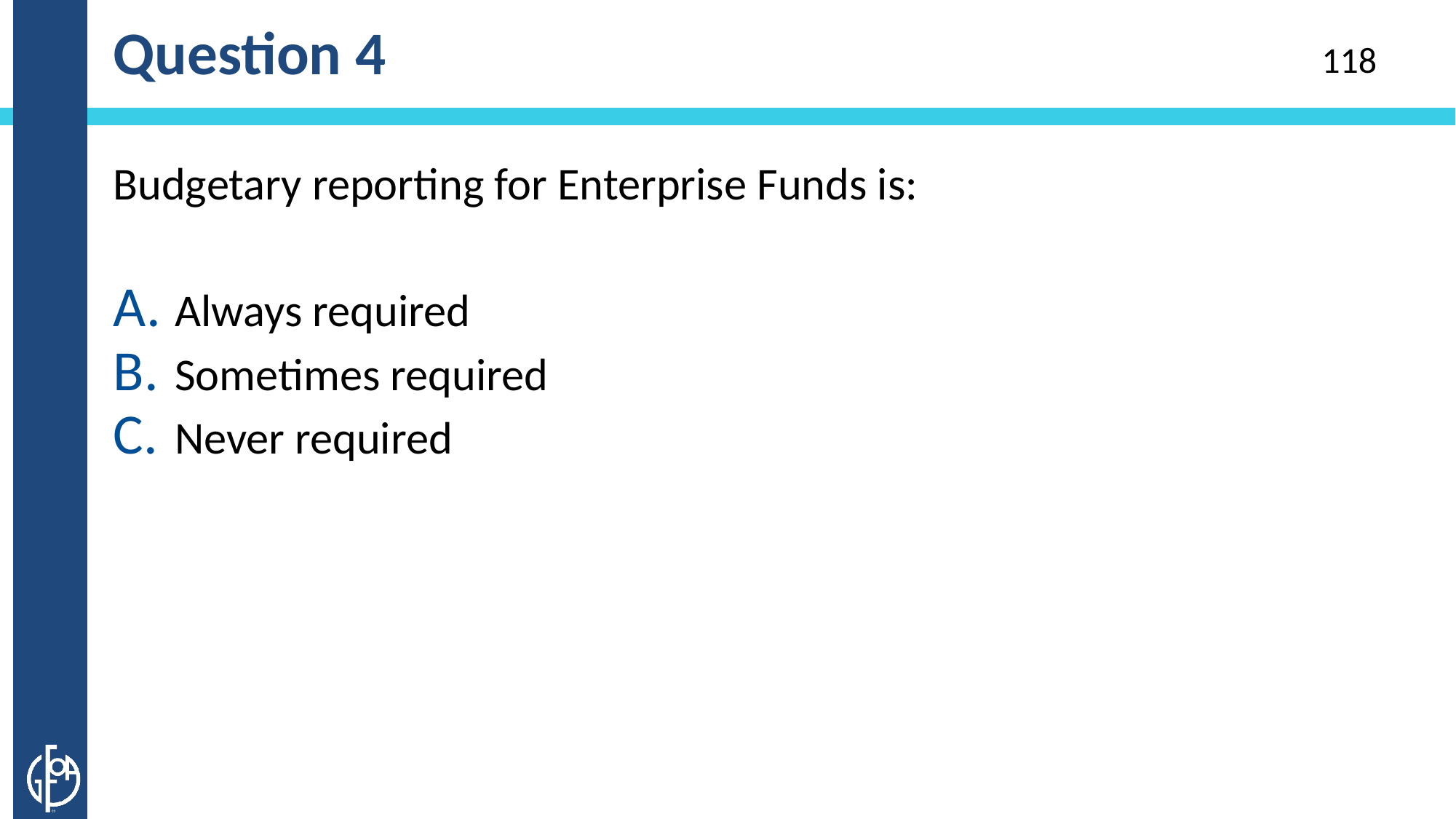

# Question 4
118
Budgetary reporting for Enterprise Funds is:

Always required
Sometimes required
Never required